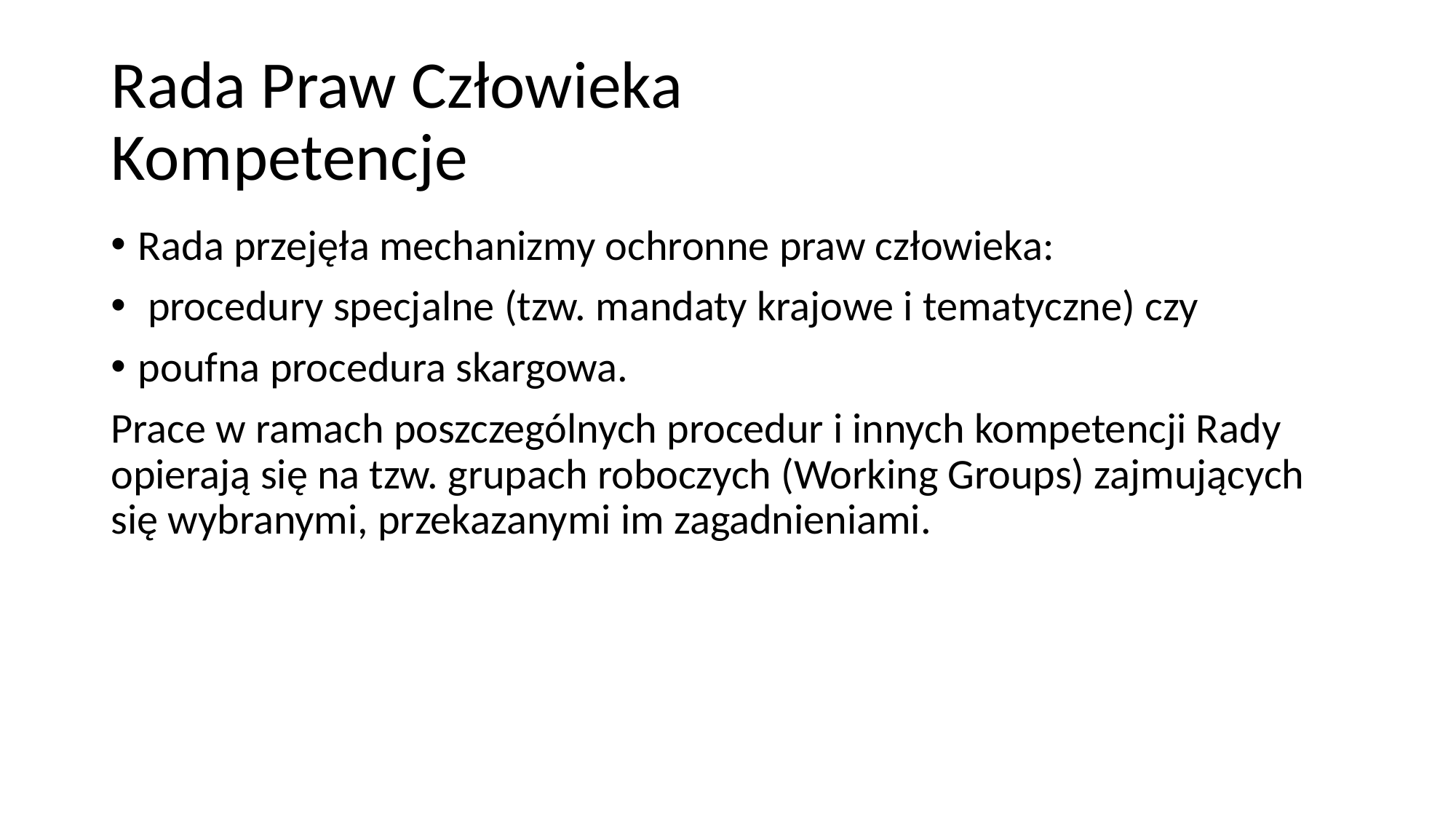

# Rada Praw Człowieka Kompetencje
Rada przejęła mechanizmy ochronne praw człowieka:
 procedury specjalne (tzw. mandaty krajowe i tematyczne) czy
poufna procedura skargowa.
Prace w ramach poszczególnych procedur i innych kompetencji Rady opierają się na tzw. grupach roboczych (Working Groups) zajmujących się wybranymi, przekazanymi im zagadnieniami.